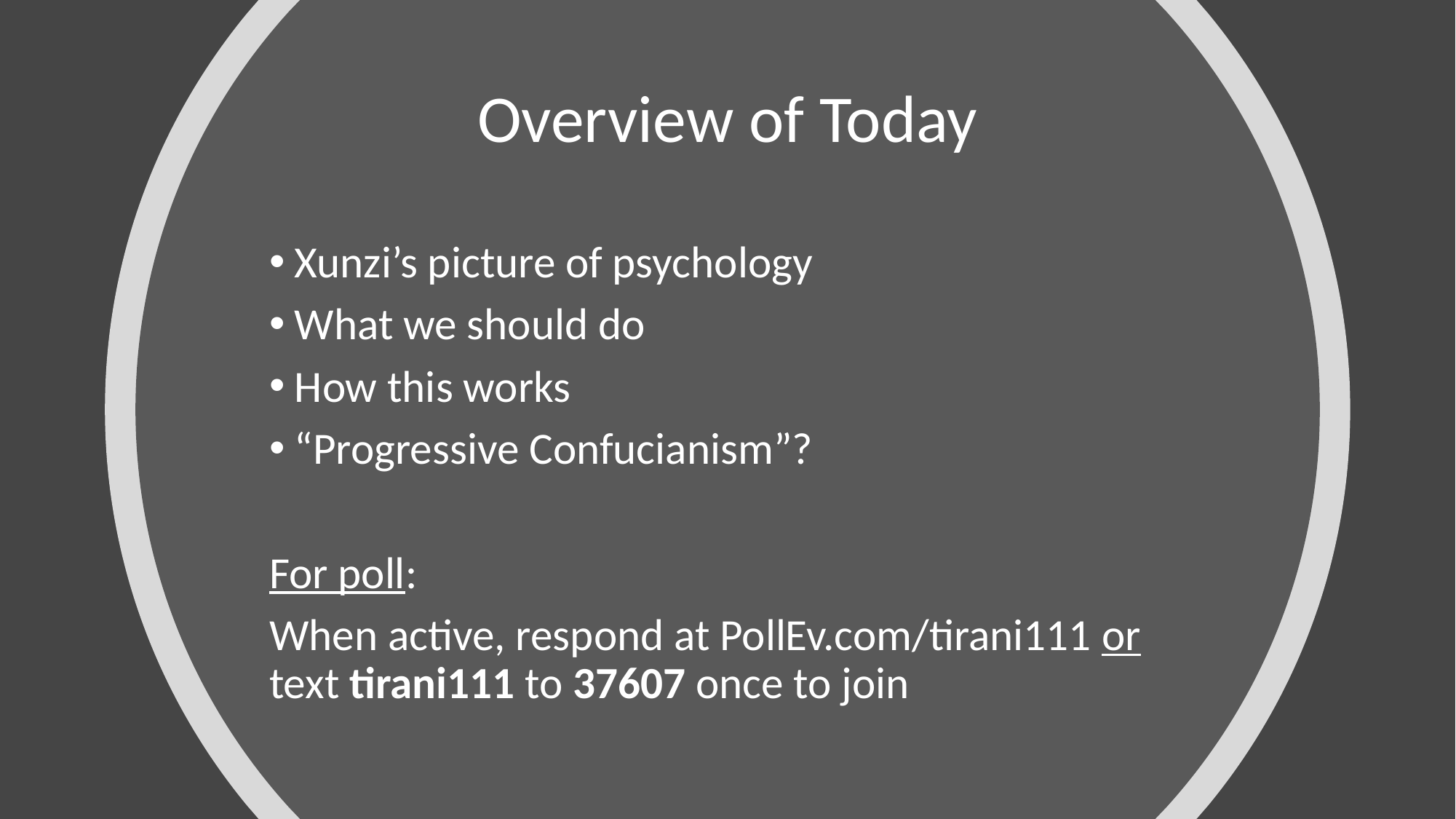

# Overview of Today
Xunzi’s picture of psychology
What we should do
How this works
“Progressive Confucianism”?

For poll:
When active, respond at PollEv.com/tirani111 or text tirani111 to 37607 once to join